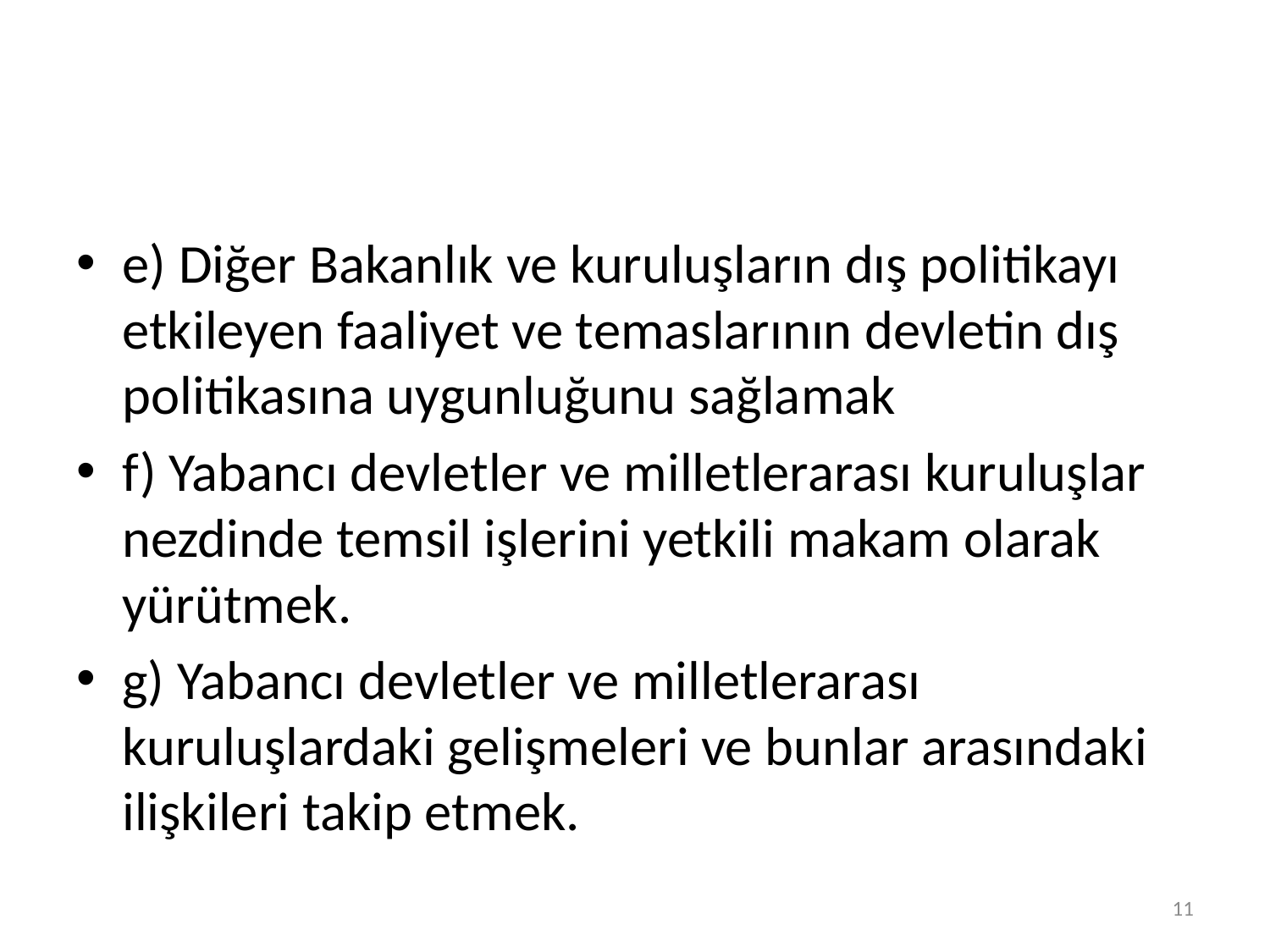

#
e) Diğer Bakanlık ve kuruluşların dış politikayı etkileyen faaliyet ve temaslarının devletin dış politikasına uygunluğunu sağlamak
f) Yabancı devletler ve milletlerarası kuruluşlar nezdinde temsil işlerini yetkili makam olarak yürütmek.
g) Yabancı devletler ve milletlerarası kuruluşlardaki gelişmeleri ve bunlar arasındaki ilişkileri takip etmek.
11